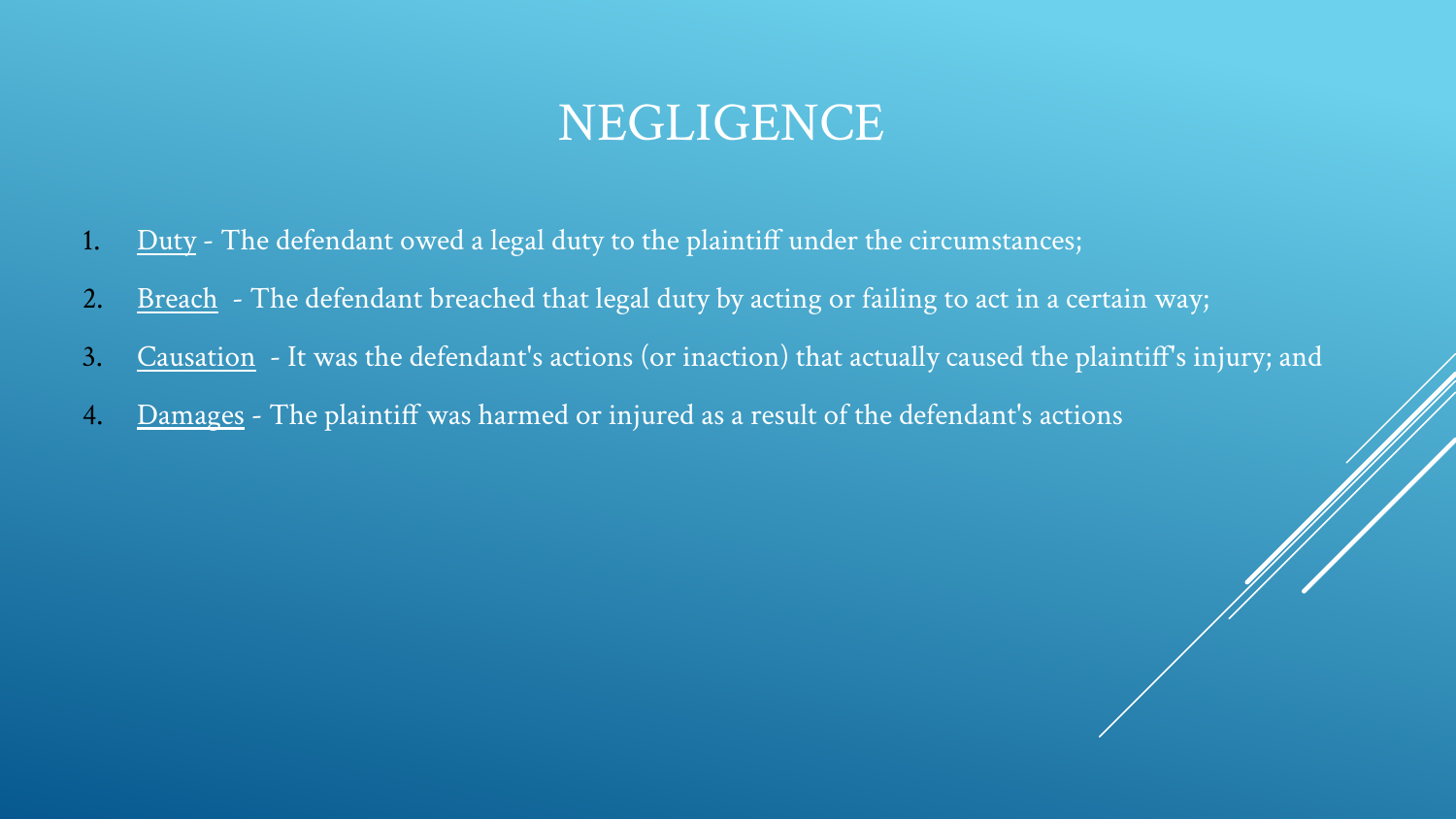

# NEGLIGENCE
Duty - The defendant owed a legal duty to the plaintiff under the circumstances;
Breach  - The defendant breached that legal duty by acting or failing to act in a certain way;
Causation  - It was the defendant's actions (or inaction) that actually caused the plaintiff's injury; and
Damages - The plaintiff was harmed or injured as a result of the defendant's actions